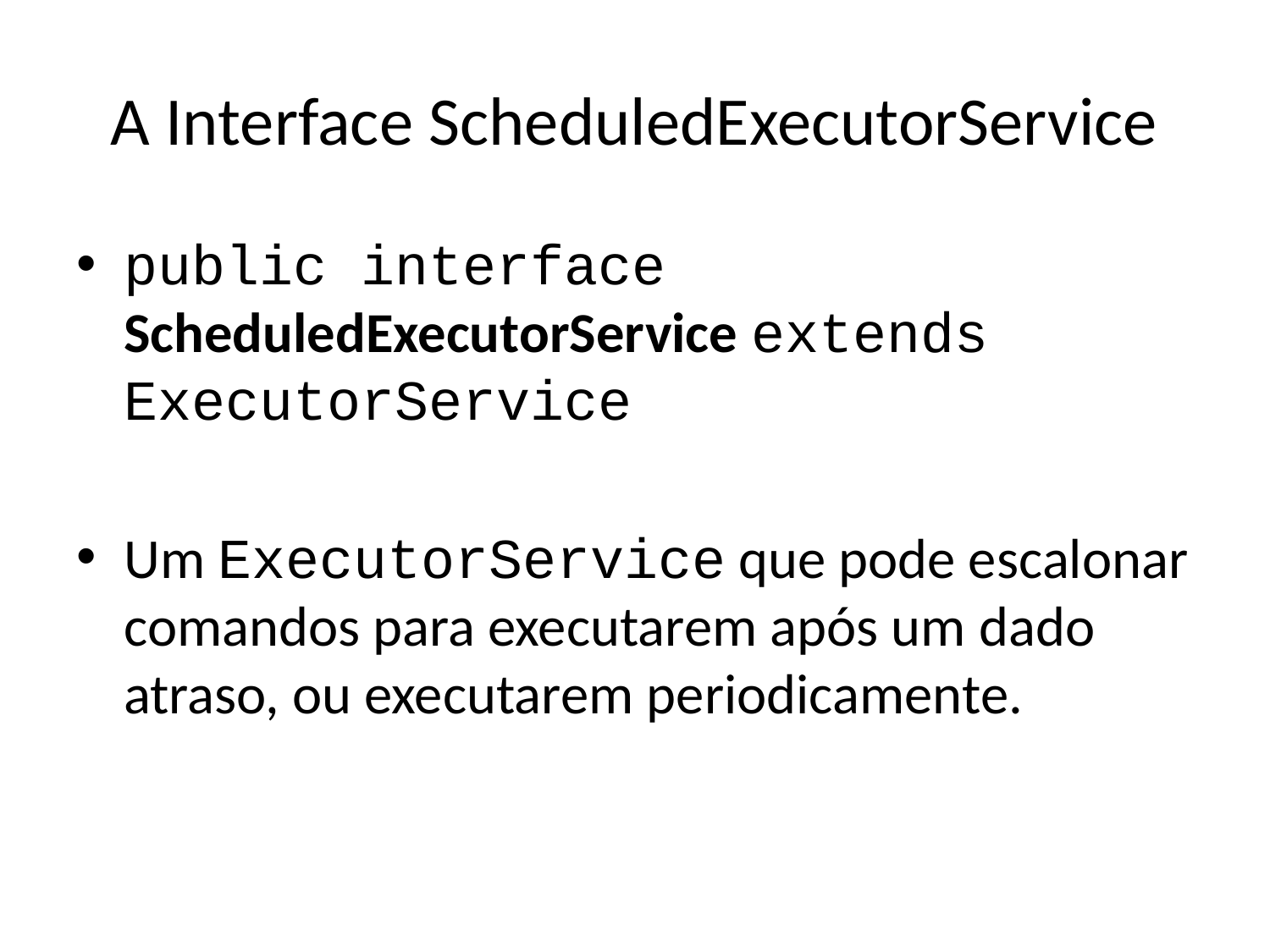

# A Interface ScheduledExecutorService
public interface ScheduledExecutorService extends ExecutorService

Um ExecutorService que pode escalonar comandos para executarem após um dado atraso, ou executarem periodicamente.